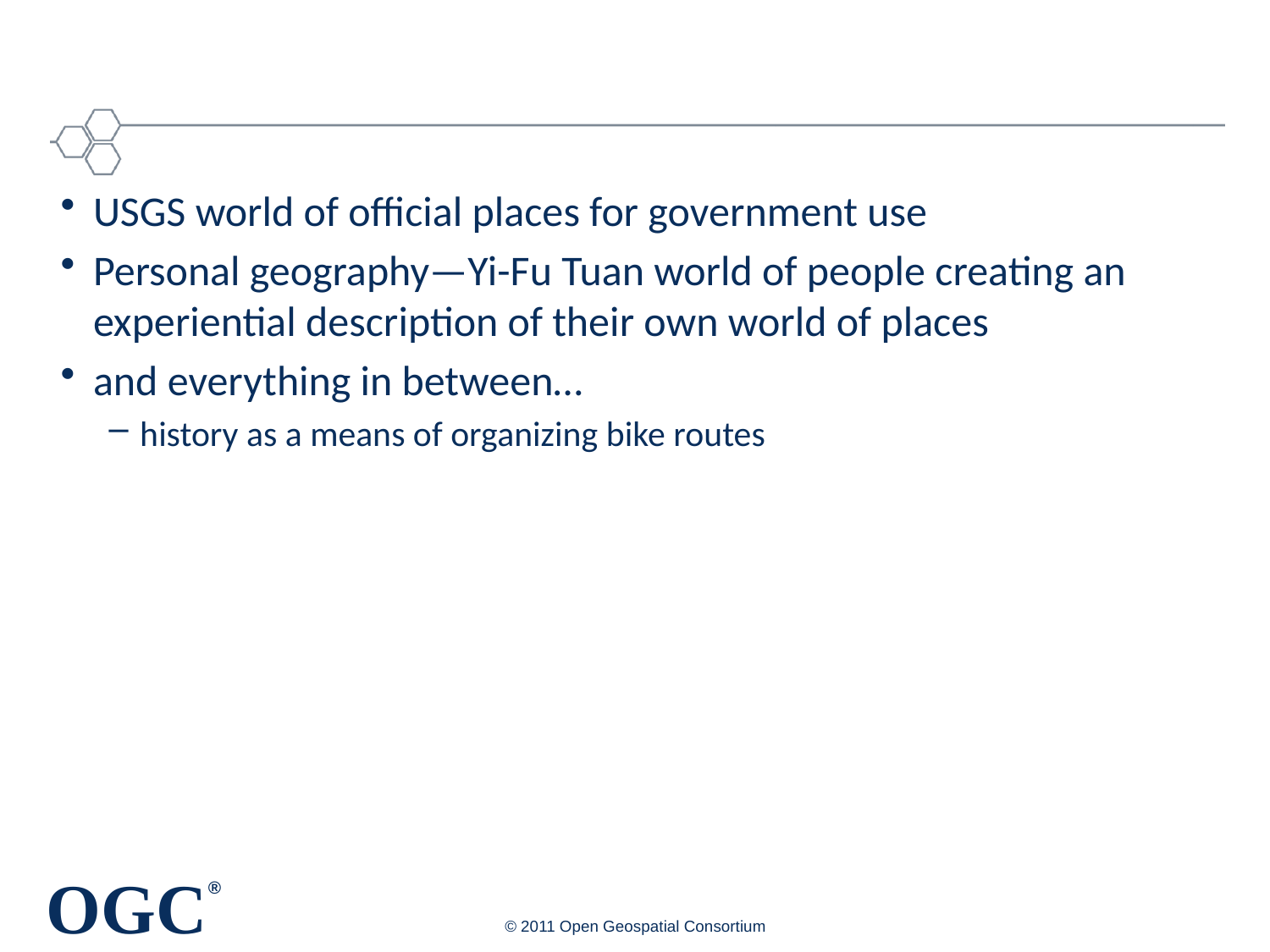

#
USGS world of official places for government use
Personal geography—Yi-Fu Tuan world of people creating an experiential description of their own world of places
and everything in between…
history as a means of organizing bike routes
© 2011 Open Geospatial Consortium